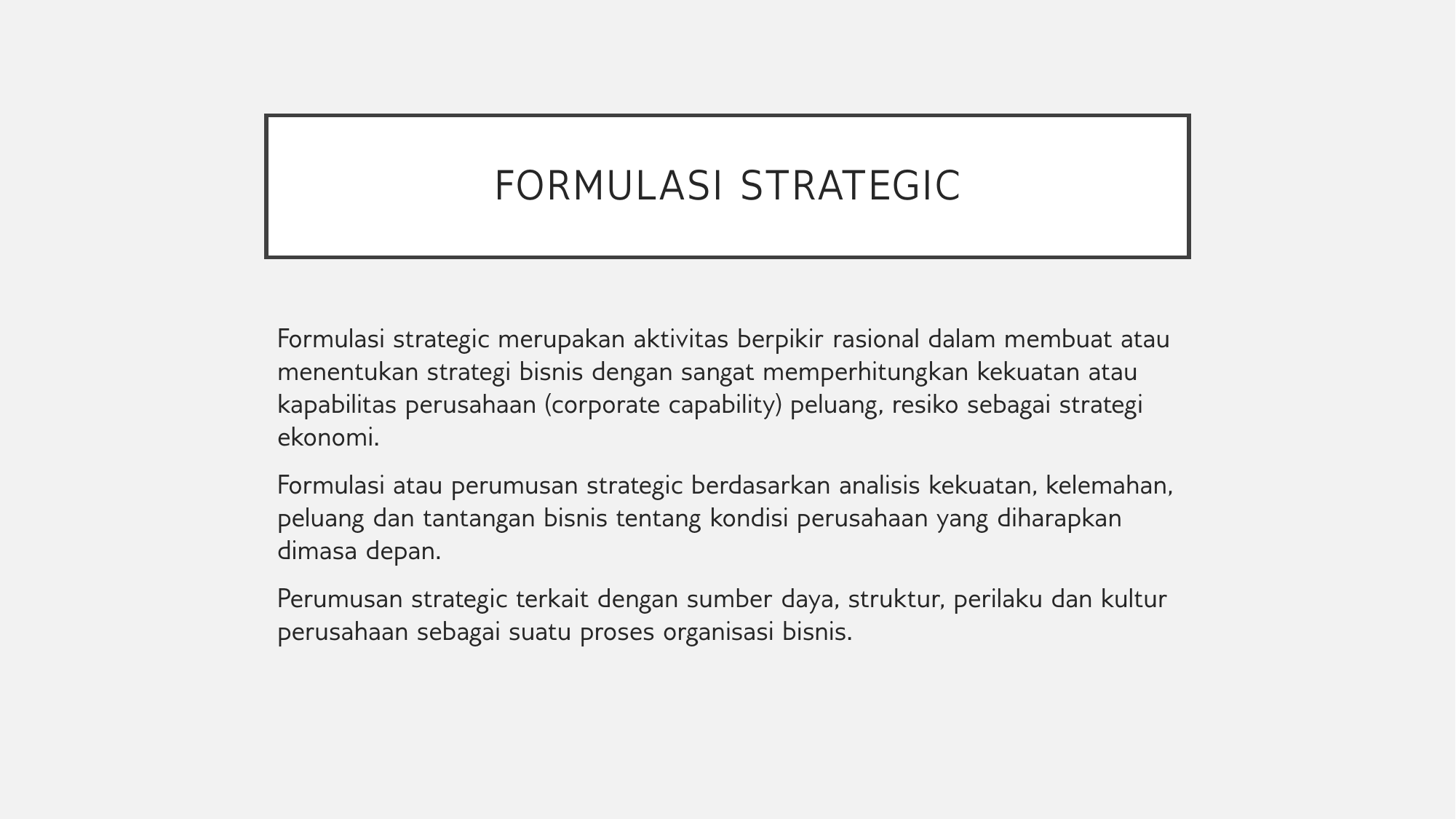

# Formulasi strategic
Formulasi strategic merupakan aktivitas berpikir rasional dalam membuat atau menentukan strategi bisnis dengan sangat memperhitungkan kekuatan atau kapabilitas perusahaan (corporate capability) peluang, resiko sebagai strategi ekonomi.
Formulasi atau perumusan strategic berdasarkan analisis kekuatan, kelemahan, peluang dan tantangan bisnis tentang kondisi perusahaan yang diharapkan dimasa depan.
Perumusan strategic terkait dengan sumber daya, struktur, perilaku dan kultur perusahaan sebagai suatu proses organisasi bisnis.